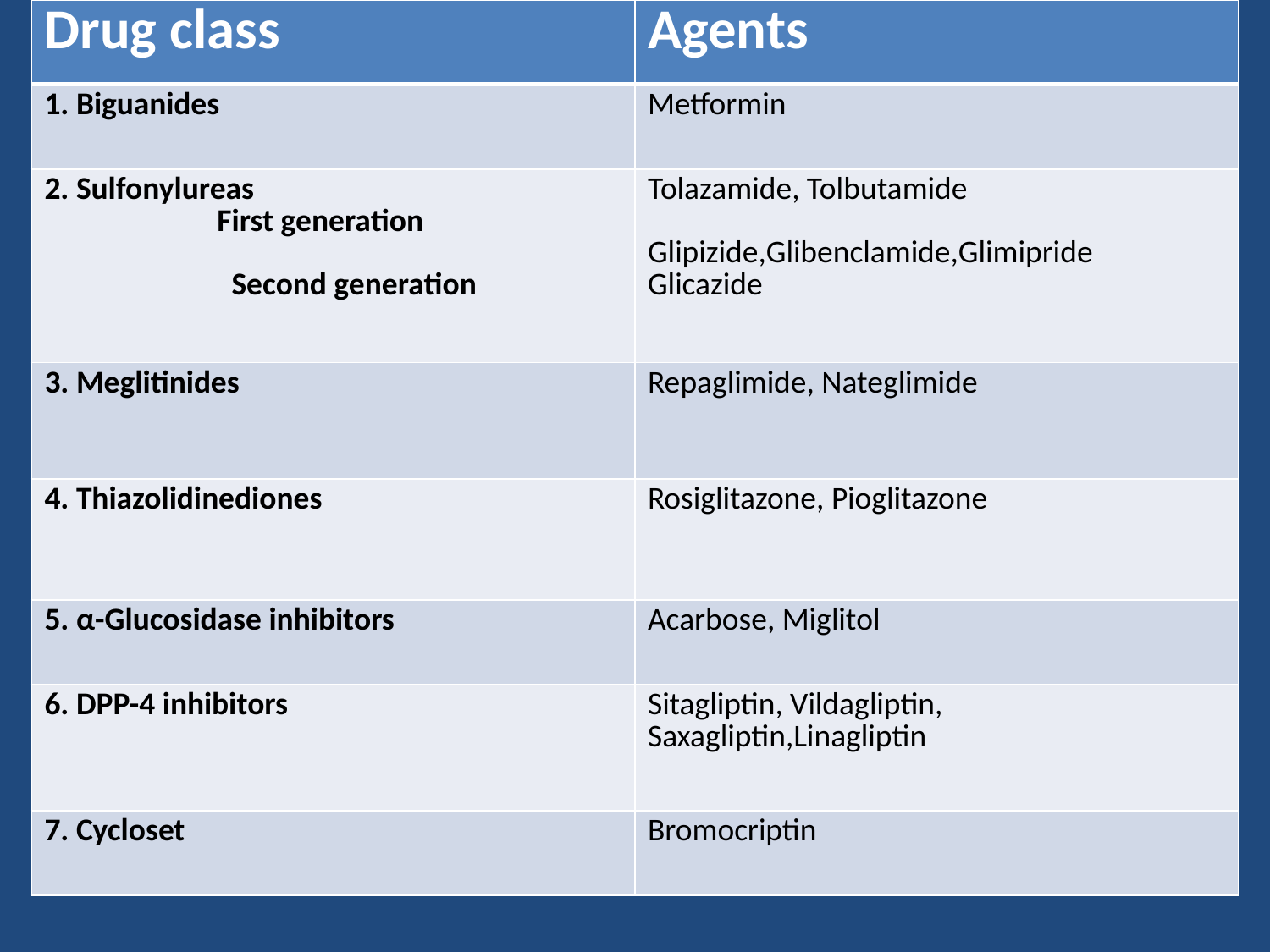

| Drug class | Agents |
| --- | --- |
| 1. Biguanides | Metformin |
| 2. Sulfonylureas First generation   Second generation | Tolazamide, Tolbutamide Glipizide,Glibenclamide,Glimipride Glicazide |
| 3. Meglitinides | Repaglimide, Nateglimide |
| 4. Thiazolidinediones | Rosiglitazone, Pioglitazone |
| 5. α-Glucosidase inhibitors | Acarbose, Miglitol |
| 6. DPP-4 inhibitors | Sitagliptin, Vildagliptin, Saxagliptin,Linagliptin |
| 7. Cycloset | Bromocriptin |